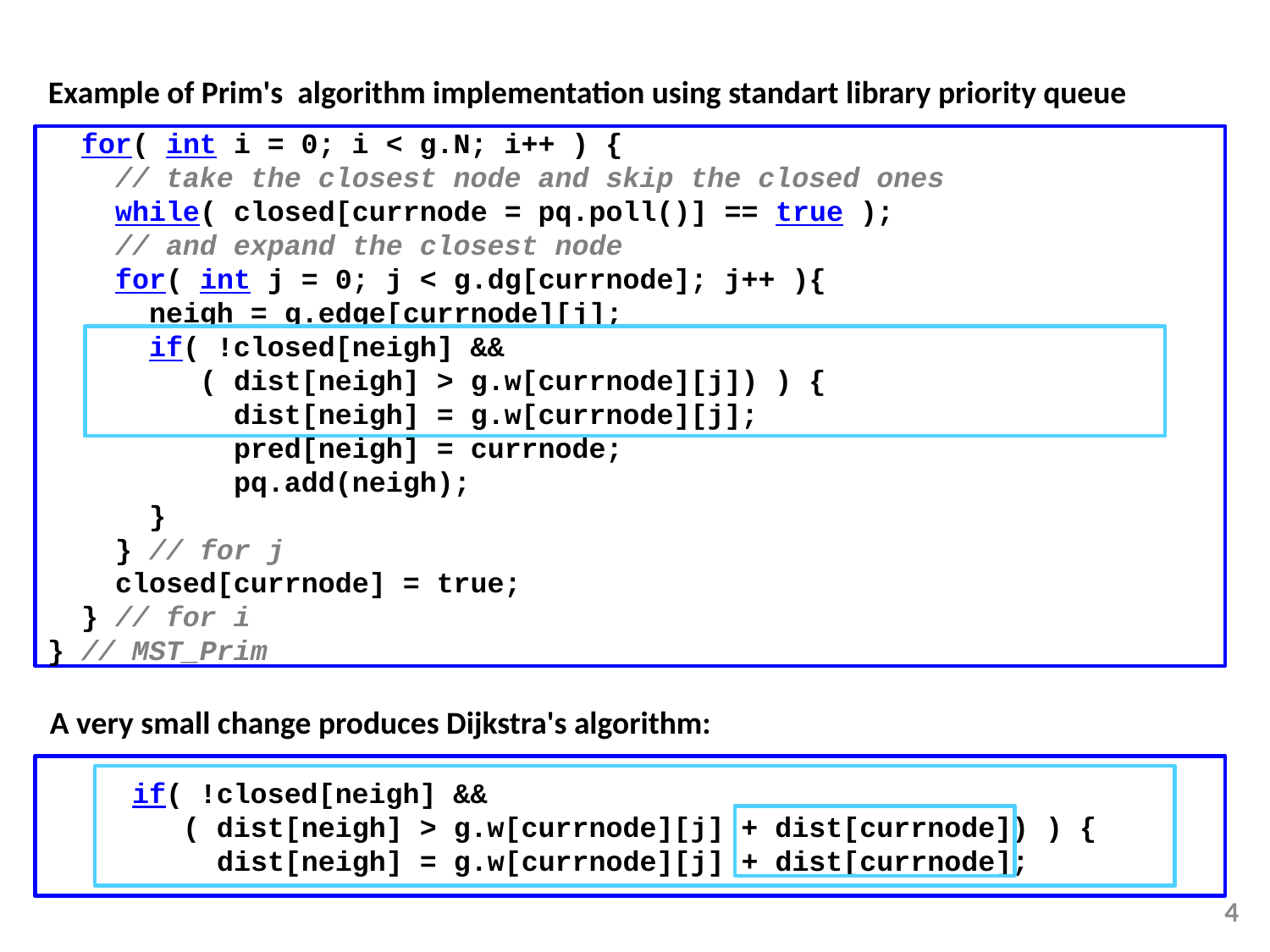

Example of Prim's  algorithm implementation using standart library priority queue
  for( int i = 0; i < g.N; i++ ) {
    // take the closest node and skip the closed ones
    while( closed[currnode = pq.poll()] == true );
    // and expand the closest node
    for( int j = 0; j < g.dg[currnode]; j++ ){
      neigh = g.edge[currnode][j];
      if( !closed[neigh] &&
         ( dist[neigh] > g.w[currnode][j]) ) {
           dist[neigh] = g.w[currnode][j];
           pred[neigh] = currnode;
           pq.add(neigh);
      }
    } // for j
    closed[currnode] = true;
  } // for i
} // MST_Prim

A very small change produces Dijkstra's algorithm:
     if( !closed[neigh] &&
        ( dist[neigh] > g.w[currnode][j] + dist[currnode]) ) {
          dist[neigh] = g.w[currnode][j] + dist[currnode];

4